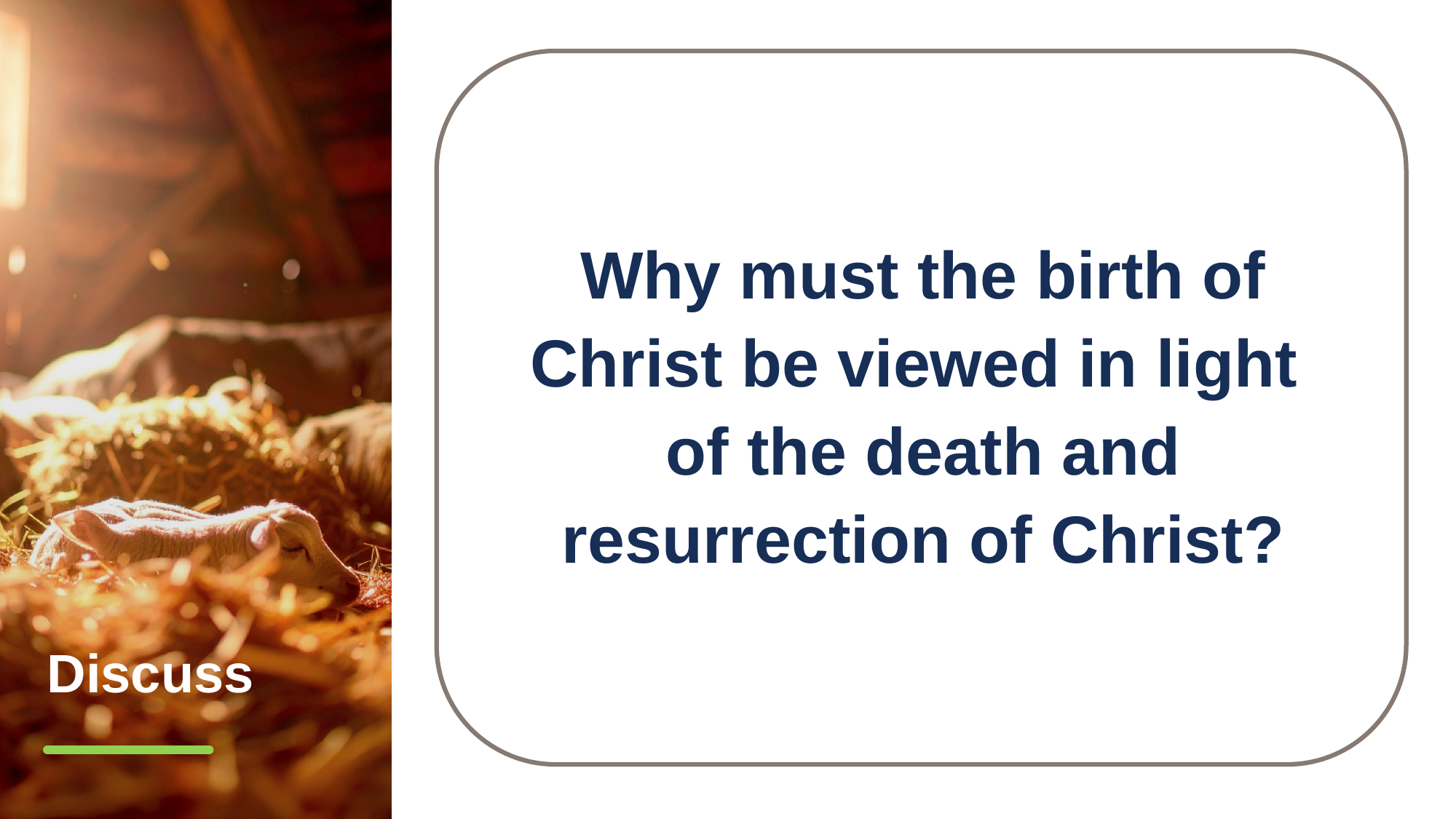

Why must the birth of Christ be viewed in light
of the death and resurrection of Christ?
# Discuss